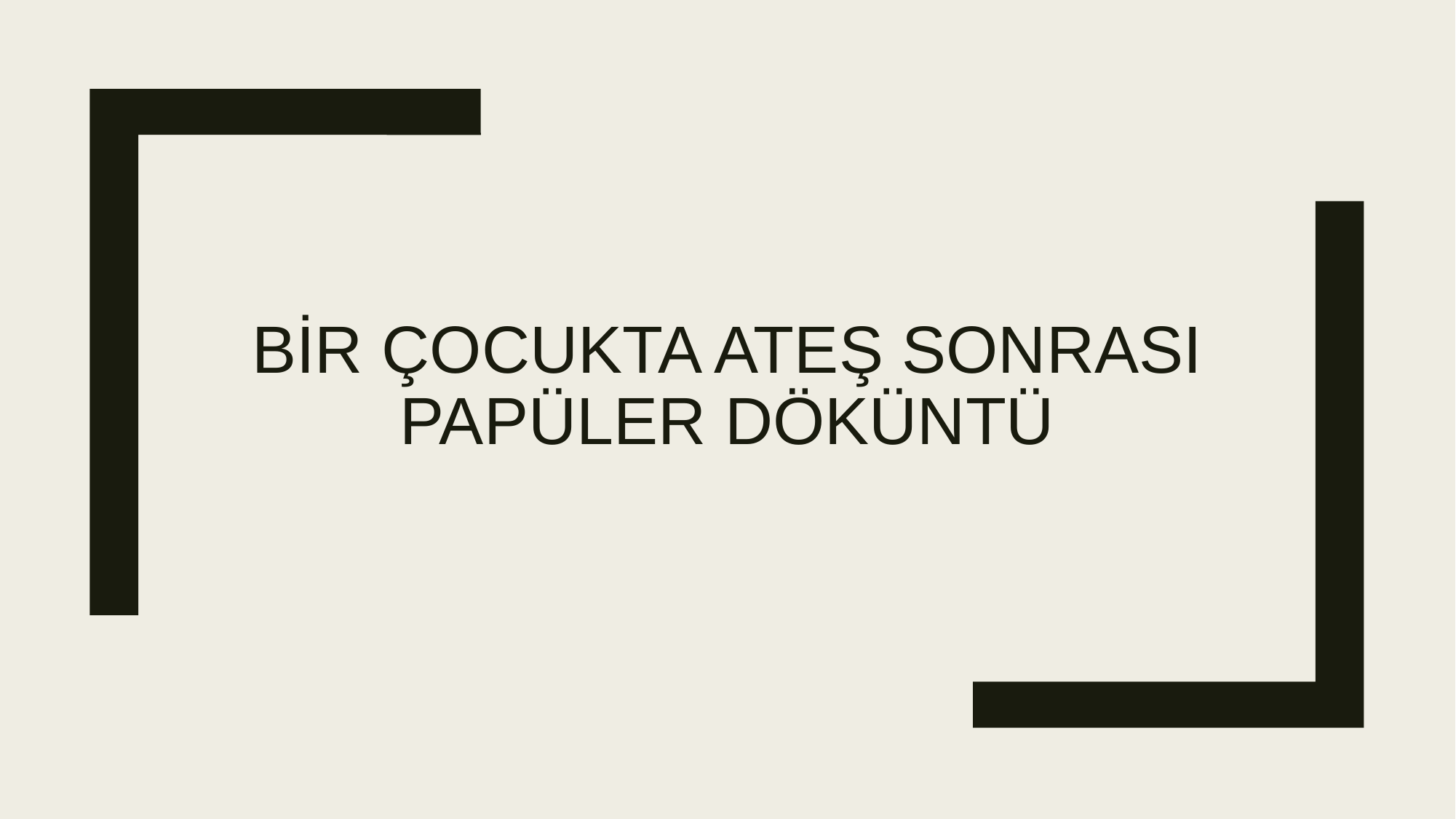

# Bir Çocukta Ateş Sonrası Papüler Döküntü